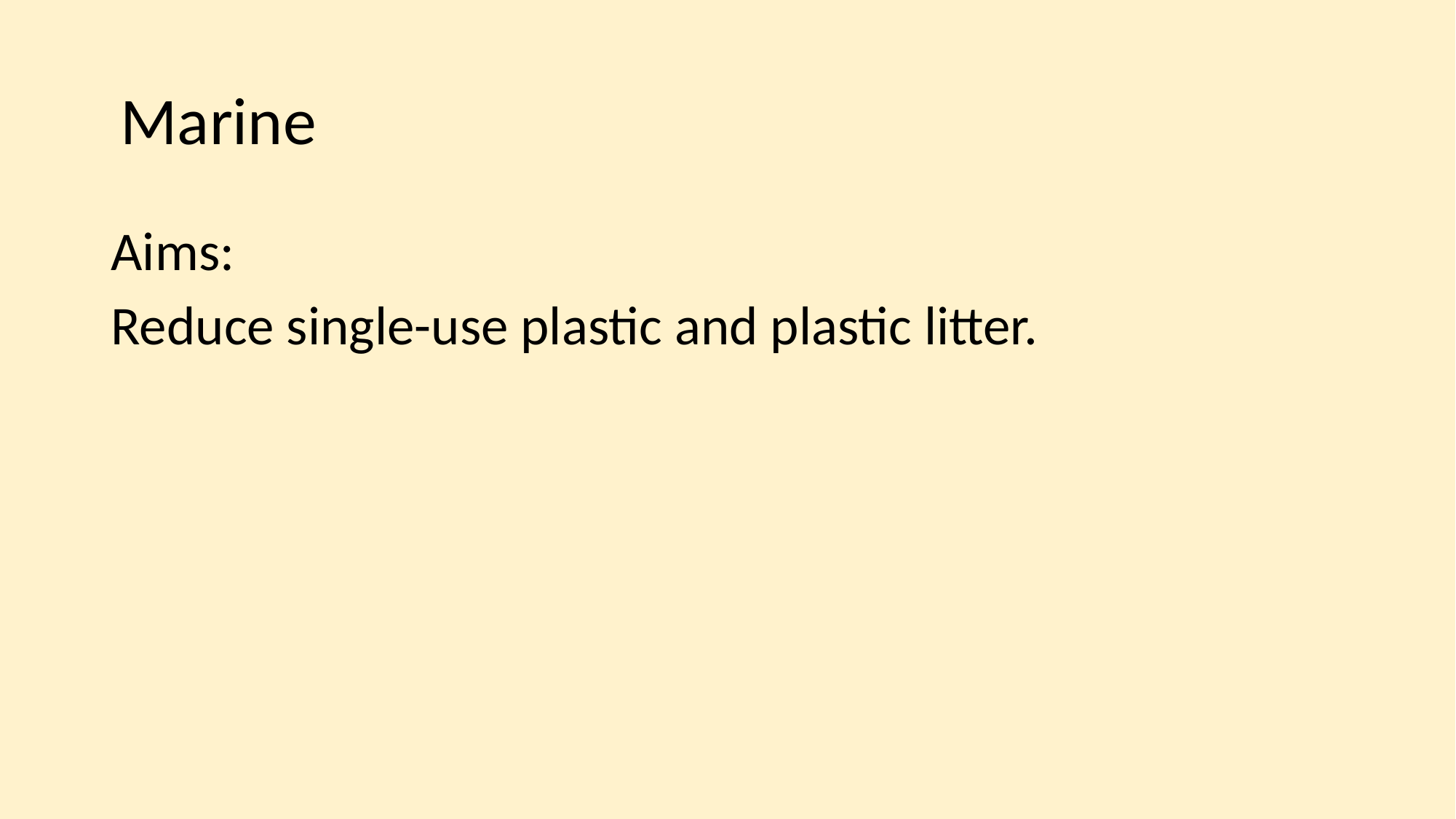

# Marine
Aims:
Reduce single-use plastic and plastic litter.